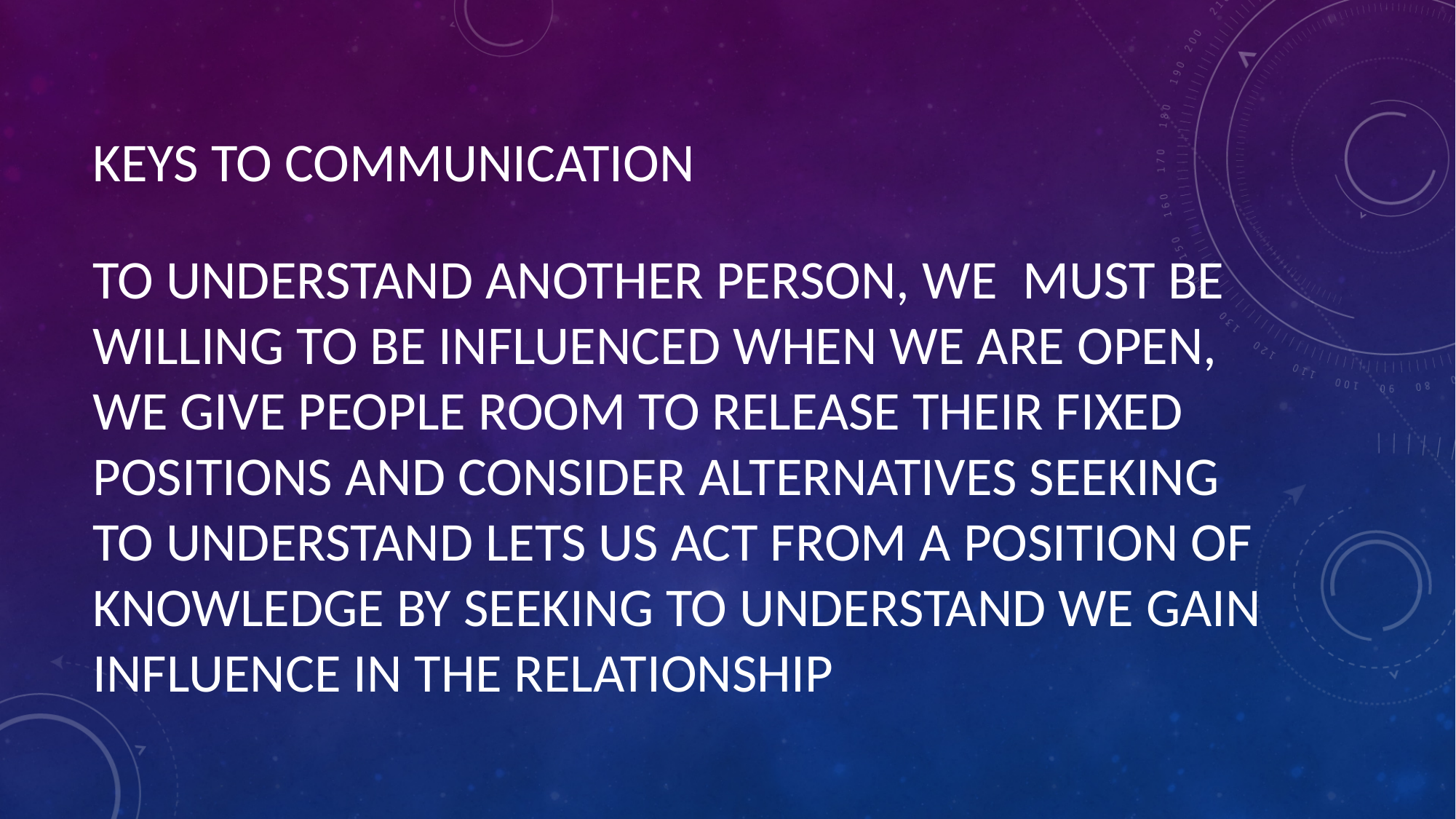

# KEYS TO COMMUNICATION
TO UNDERSTAND ANOTHER PERSON, WE  MUST BE WILLING TO BE INFLUENCED WHEN WE ARE OPEN, WE GIVE PEOPLE ROOM TO RELEASE THEIR FIXED  POSITIONS AND CONSIDER ALTERNATIVES SEEKING TO UNDERSTAND LETS US ACT FROM A POSITION OF KNOWLEDGE BY SEEKING TO UNDERSTAND WE GAIN  INFLUENCE IN THE RELATIONSHIP